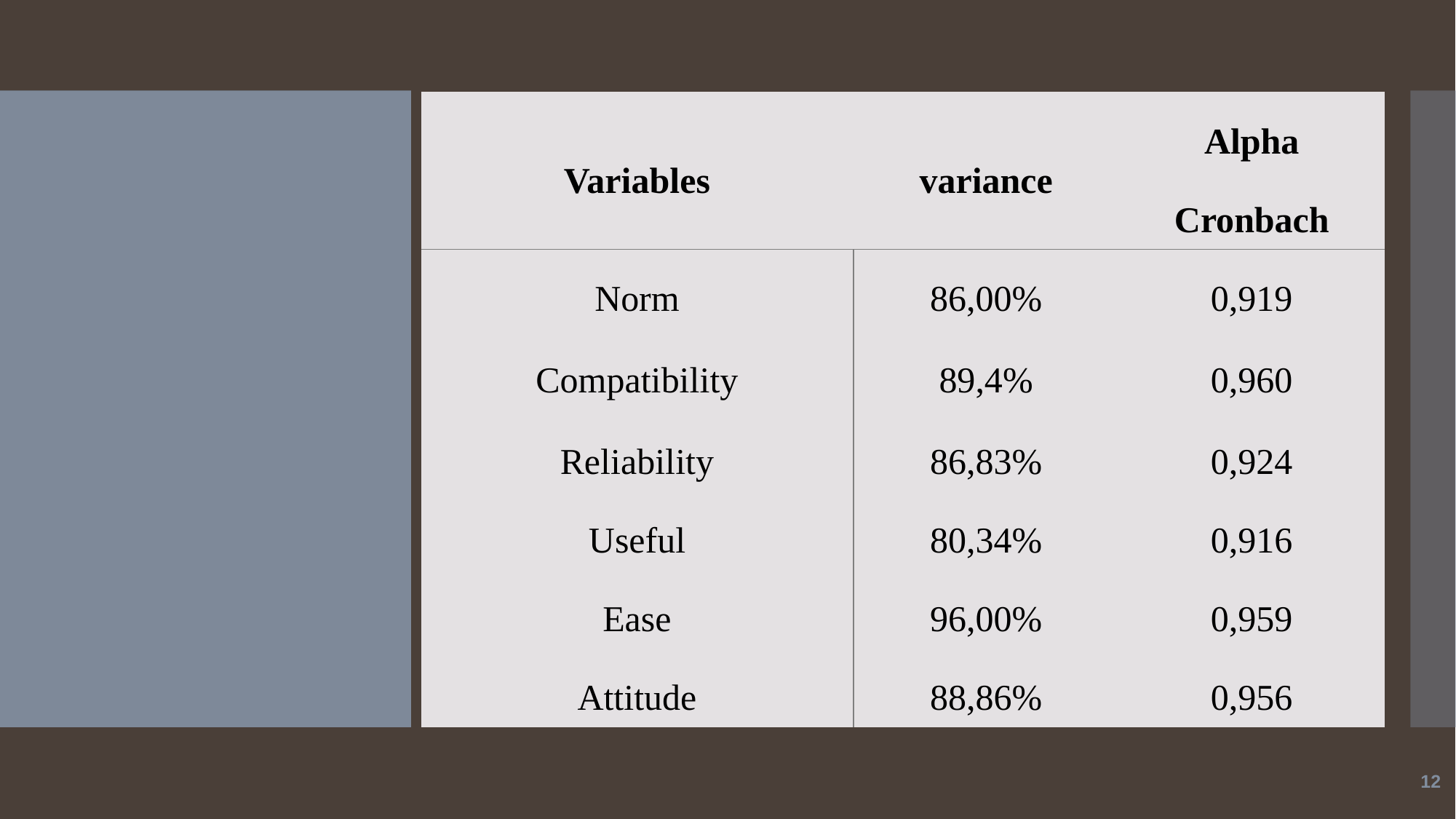

| Variables | variance | Alpha Cronbach |
| --- | --- | --- |
| Norm | 86,00% | 0,919 |
| Compatibility | 89,4% | 0,960 |
| Reliability | 86,83% | 0,924 |
| Useful | 80,34% | 0,916 |
| Ease | 96,00% | 0,959 |
| Attitude | 88,86% | 0,956 |
#
12